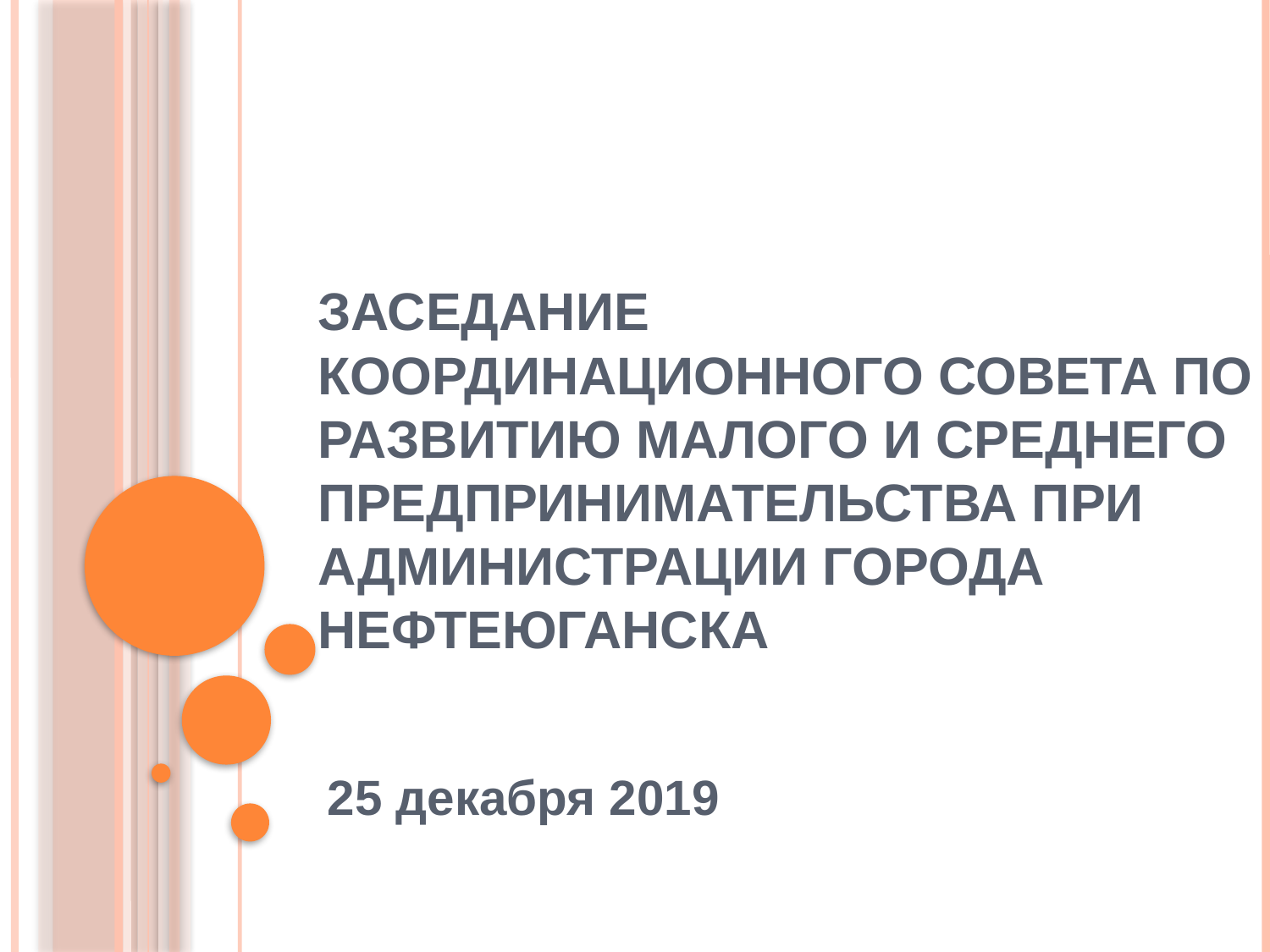

# Заседание координационного совета по развитию малого и среднего предпринимательства при администрации города Нефтеюганска
25 декабря 2019